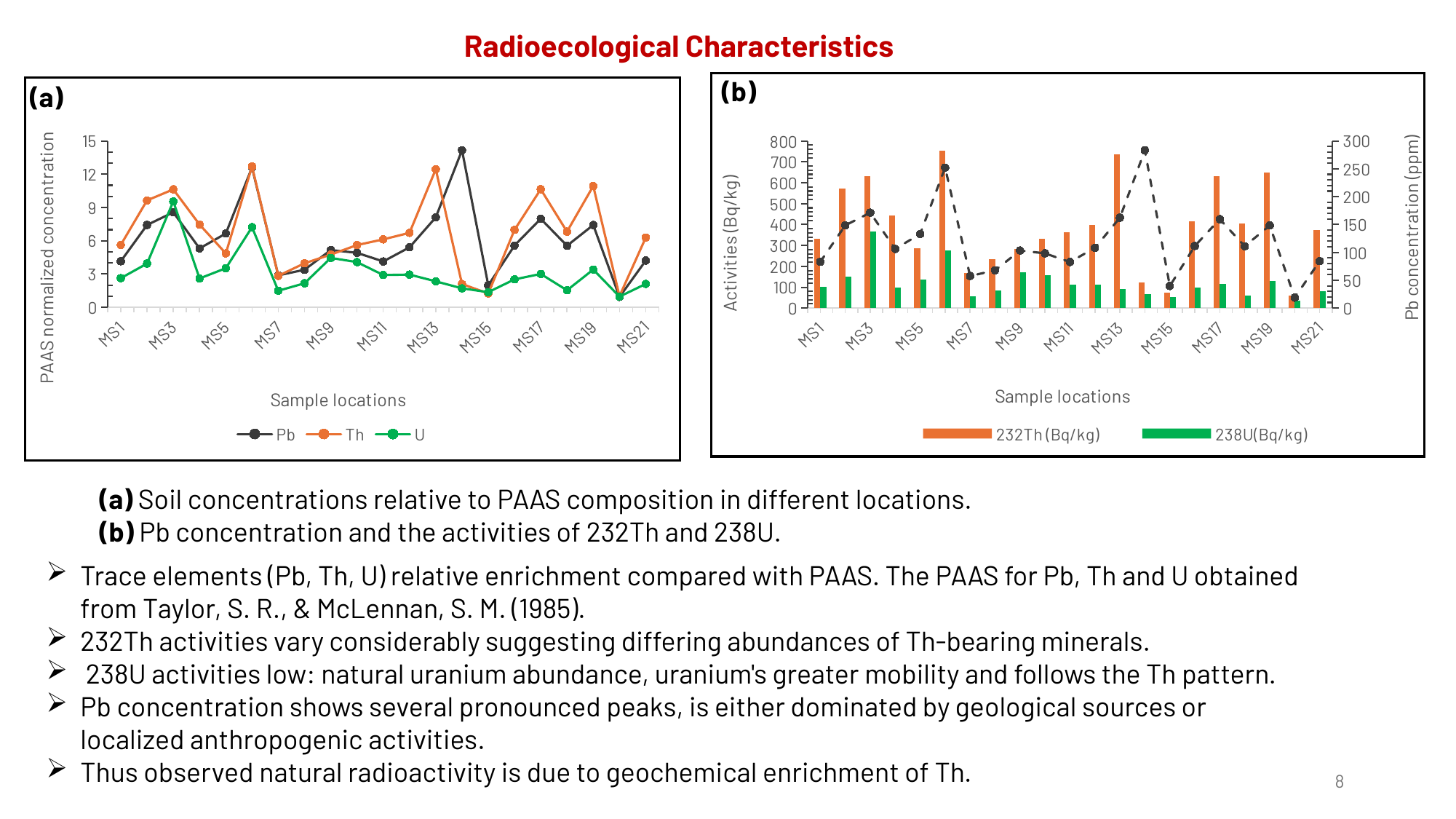

Radioecological Characteristics
(b)

(a)

### Chart

| Category | Pb | Th | U |
|---|---|---|---|
| MS1 | 4.150811927 | 5.628134867 | 2.629042403 |
| MS2 | 7.4216778 | 9.63834972 | 3.942101864 |
| MS3 | 8.565080104 | 10.63193137 | 9.544574482 |
| MS4 | 5.309313019 | 7.461025802 | 2.60210162 |
| MS5 | 6.651768756 | 4.863076188 | 3.525516903 |
| MS6 | 12.60773162 | 12.69748478 | 7.225341351 |
| MS7 | 2.881721924 | 2.841344911 | 1.490964929 |
| MS8 | 3.388278808 | 3.970045447 | 2.167537368 |
| MS9 | 5.164887835 | 4.754516504 | 4.45402967 |
| MS10 | 4.9119114 | 5.611692663 | 4.073186547 |
| MS11 | 4.135303439 | 6.124264762 | 2.912250158 |
| MS12 | 5.40564407 | 6.71372038 | 2.952417859 |
| MS13 | 8.110006652 | 12.44629713 | 2.344064885 |
| MS14 | 14.16161524 | 2.099983491 | 1.706260846 |
| MS15 | 1.981877523 | 1.244588924 | 1.363514714 |
| MS16 | 5.57414596 | 6.983187427 | 2.521391213 |
| MS17 | 7.979833861 | 10.64438865 | 3.010542133 |
| MS18 | 5.549699488 | 6.8218992 | 1.531785874 |
| MS19 | 7.417128151 | 10.93134613 | 3.404483776 |
| MS20 | 0.93596161 | 1.004585092 | 0.962582527 |
| MS21 | 4.214343871 | 6.285257454 | 2.110296098 |

### Chart

| Category | 232Th (Bq/kg) | 238U(Bq/kg) | Pb(ppm) |
|---|---|---|---|
| MS1 | 333.3668100724687 | 100.70178857390312 | 83.01623854694625 |
| MS2 | 570.9006582837136 | 150.99669294698901 | 148.43355600192893 |
| MS3 | 629.7526854849201 | 365.591563126345 | 171.30160207864768 |
| MS4 | 441.93297248402894 | 99.66985959372737 | 106.1862603725756 |
| MS5 | 288.0507014000561 | 135.03998926081636 | 133.03537511940564 |
| MS6 | 752.0999582416658 | 276.75658499115616 | 252.15463248212046 |
| MS7 | 168.2991100588139 | 57.109324259443575 | 57.63443847653891 |
| MS8 | 235.1545259060236 | 83.0244843352683 | 67.76557616396418 |
| MS9 | 281.62047249113147 | 170.60537086035075 | 103.29775669440818 |
| MS10 | 332.3929021537284 | 156.01770822589035 | 98.2382280061501 |
| MS11 | 362.75367525847014 | 111.54966514939233 | 82.70606878382986 |
| MS12 | 397.6684283087649 | 113.08823270182033 | 108.11288140378883 |
| MS13 | 737.2215607387175 | 89.78612373392016 | 162.20013304674325 |
| MS14 | 124.38664212515077 | 65.35593294623281 | 283.23230488523643 |
| MS15 | 73.71974008609976 | 52.2275222076449 | 39.63755045414183 |
| MS16 | 413.6295543108936 | 96.57836046814995 | 111.48291919464997 |
| MS17 | 630.4905572673624 | 115.31460165360922 | 159.59667722379947 |
| MS18 | 404.0760977699986 | 58.67291339307717 | 110.993989760119 |
| MS19 | 647.4876801044761 | 130.40398477449486 | 148.34256301763847 |
| MS20 | 59.50378510998746 | 36.87037609769902 | 18.719232205473006 |
| MS21 | 372.2896265768829 | 80.8319376326615 | 84.28687742286078 |
(a) Soil concentrations relative to PAAS composition in different locations.
(b) Pb concentration and the activities of 232Th and 238U.
Trace elements (Pb, Th, U) relative enrichment compared with PAAS. The PAAS for Pb, Th and U obtained from Taylor, S. R., & McLennan, S. M. (1985).
232Th activities vary considerably suggesting differing abundances of Th-bearing minerals.
 238U activities low: natural uranium abundance, uranium's greater mobility and follows the Th pattern.
Pb concentration shows several pronounced peaks, is either dominated by geological sources or localized anthropogenic activities.
Thus observed natural radioactivity is due to geochemical enrichment of Th.
8